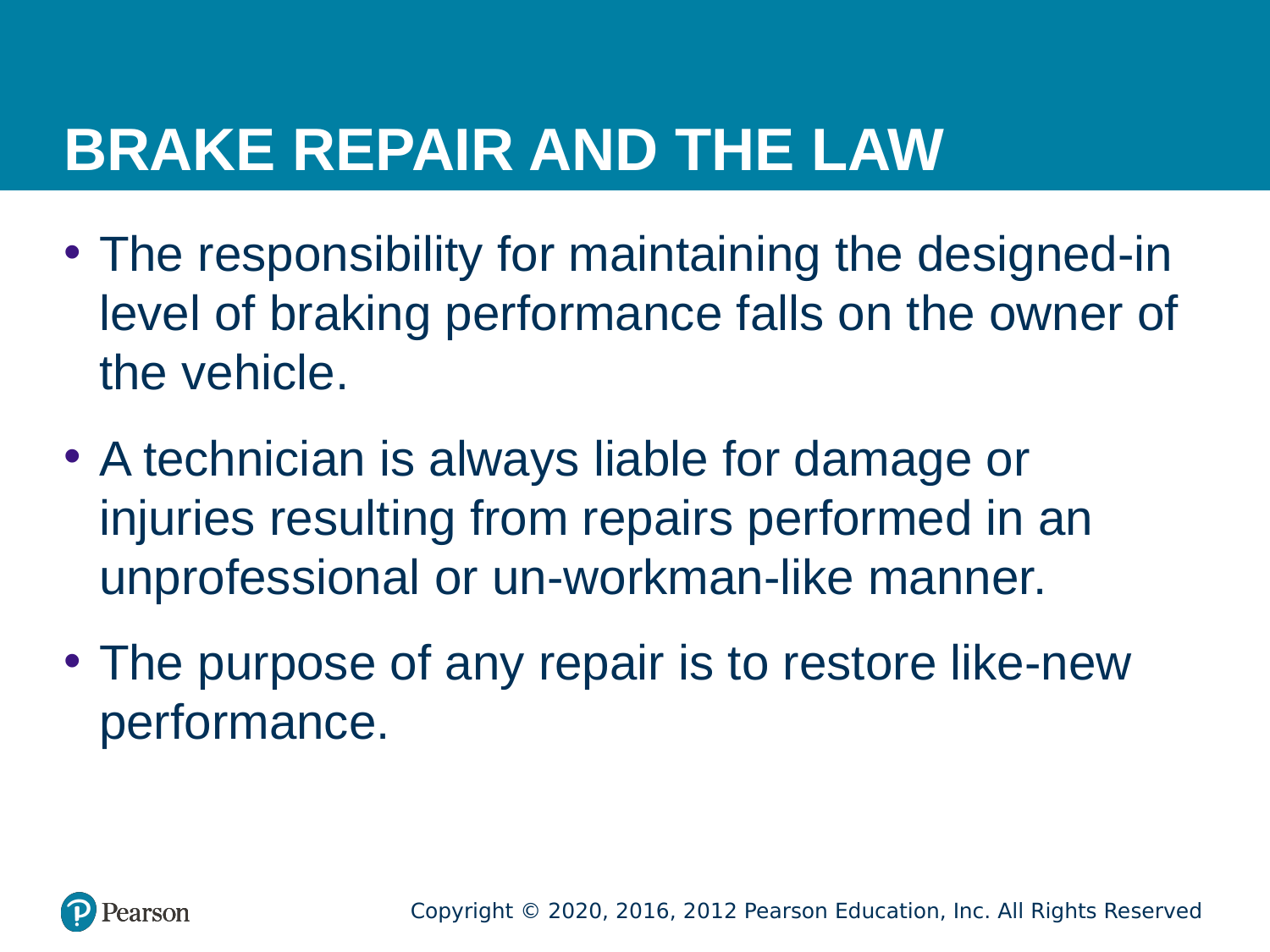

# BRAKE REPAIR AND THE LAW
The responsibility for maintaining the designed-in level of braking performance falls on the owner of the vehicle.
A technician is always liable for damage or injuries resulting from repairs performed in an unprofessional or un-workman-like manner.
The purpose of any repair is to restore like-new performance.